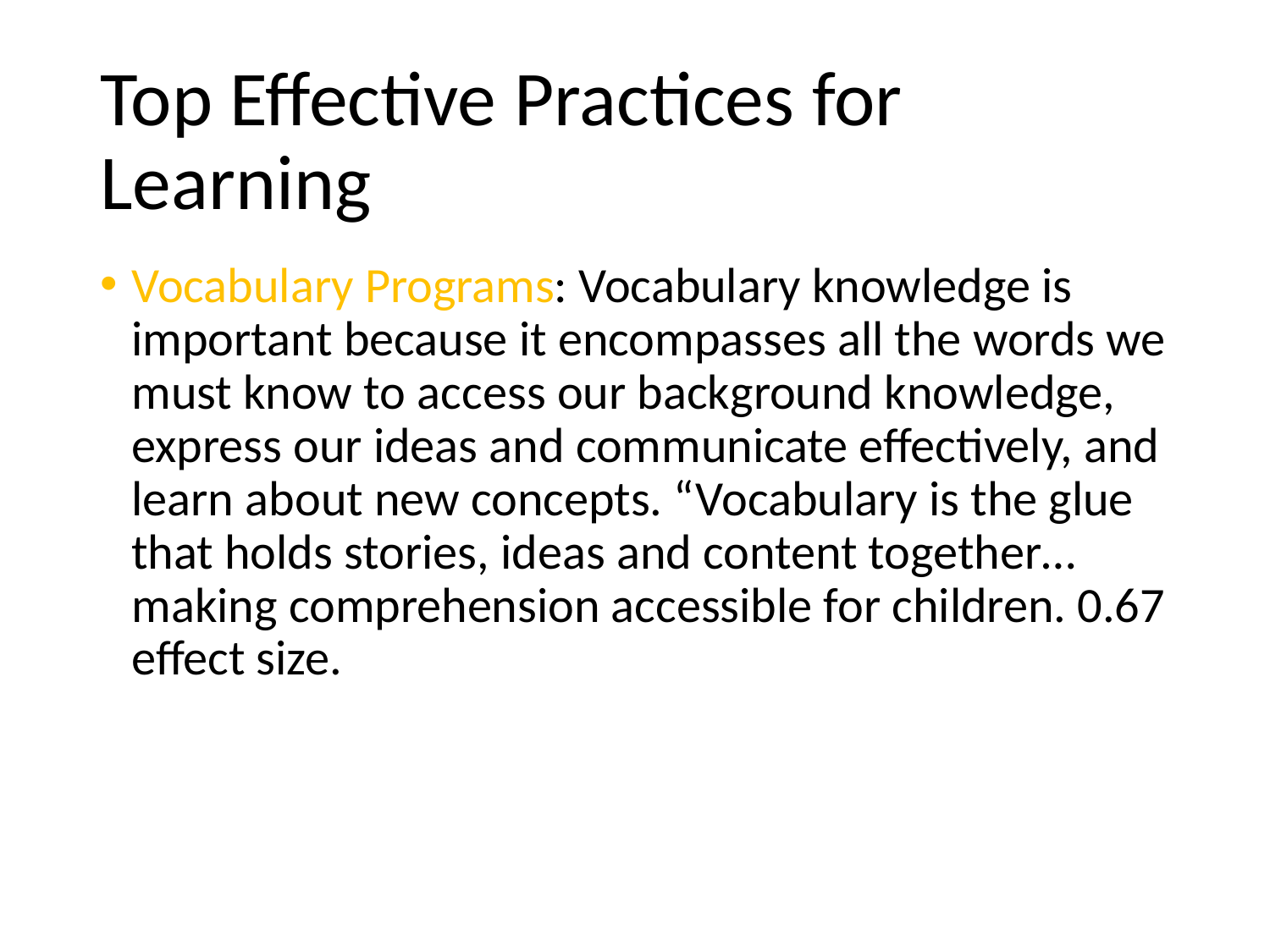

# Top Effective Practices for Learning
Vocabulary Programs: Vocabulary knowledge is important because it encompasses all the words we must know to access our background knowledge, express our ideas and communicate effectively, and learn about new concepts. “Vocabulary is the glue that holds stories, ideas and content together…making comprehension accessible for children. 0.67 effect size.